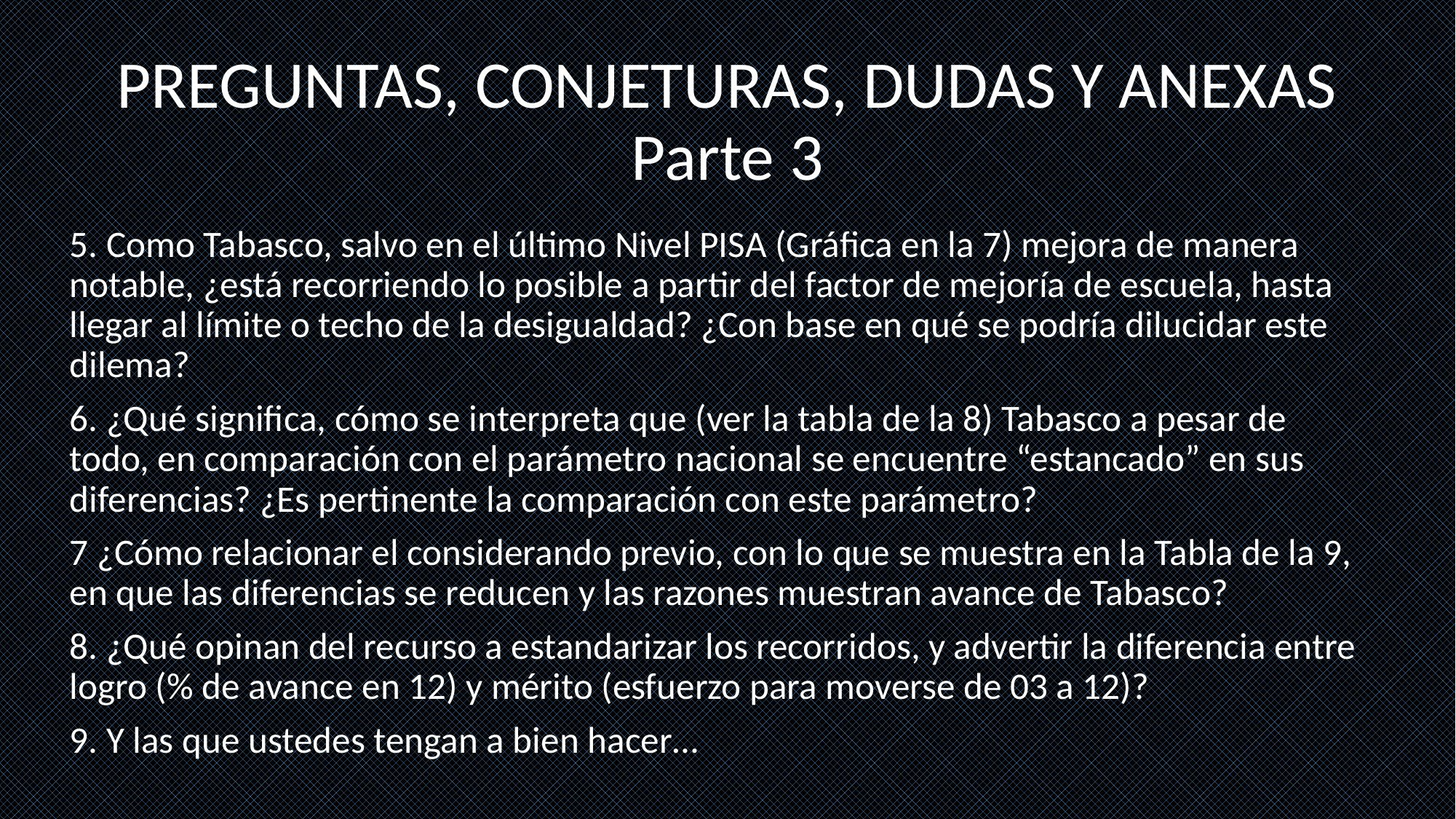

# PREGUNTAS, CONJETURAS, DUDAS Y ANEXAS Parte 3
5. Como Tabasco, salvo en el último Nivel PISA (Gráfica en la 7) mejora de manera notable, ¿está recorriendo lo posible a partir del factor de mejoría de escuela, hasta llegar al límite o techo de la desigualdad? ¿Con base en qué se podría dilucidar este dilema?
6. ¿Qué significa, cómo se interpreta que (ver la tabla de la 8) Tabasco a pesar de todo, en comparación con el parámetro nacional se encuentre “estancado” en sus diferencias? ¿Es pertinente la comparación con este parámetro?
7 ¿Cómo relacionar el considerando previo, con lo que se muestra en la Tabla de la 9, en que las diferencias se reducen y las razones muestran avance de Tabasco?
8. ¿Qué opinan del recurso a estandarizar los recorridos, y advertir la diferencia entre logro (% de avance en 12) y mérito (esfuerzo para moverse de 03 a 12)?
9. Y las que ustedes tengan a bien hacer…